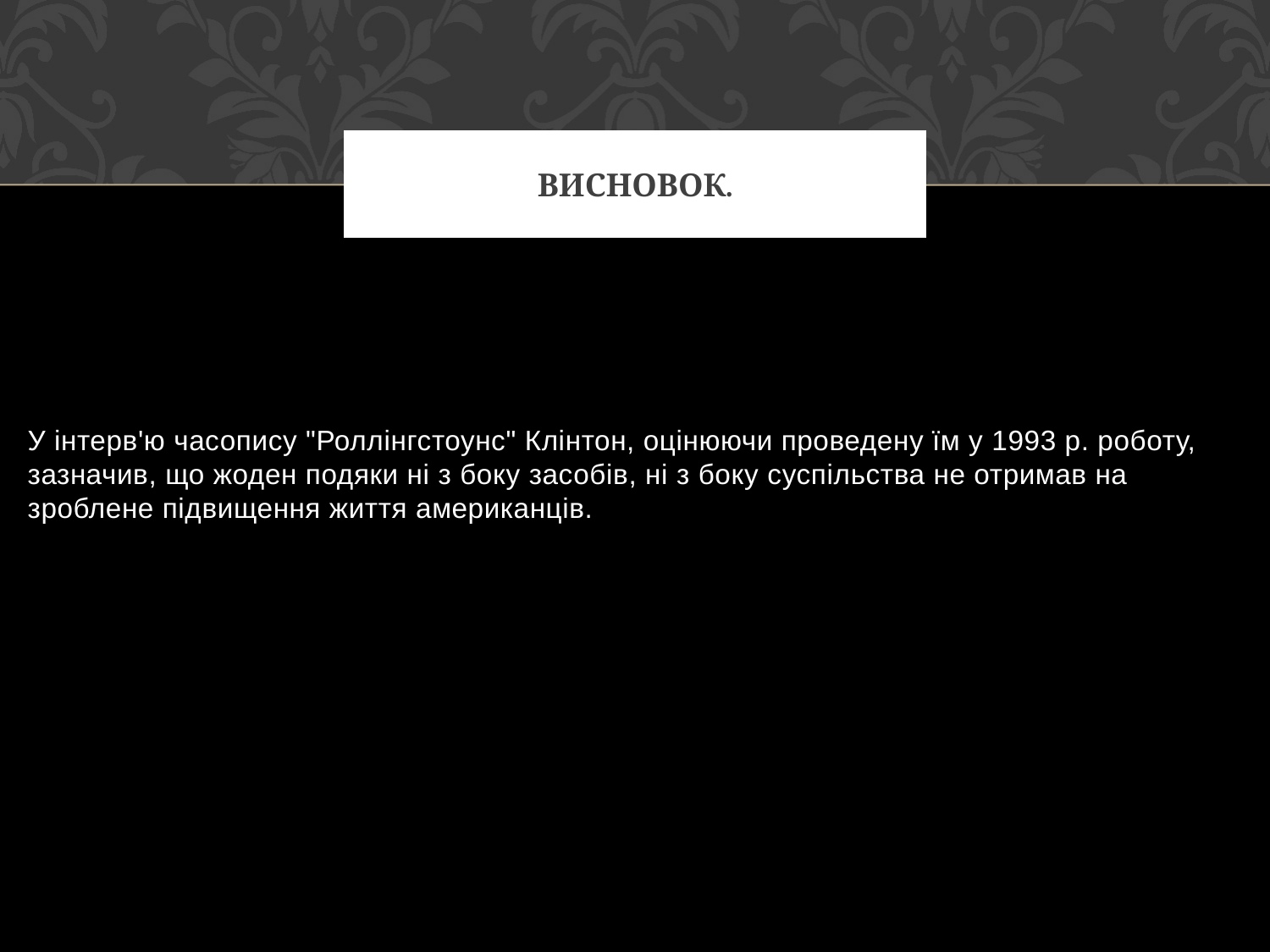

# Висновок.
У інтерв'ю часопису "Роллінгстоунс" Клінтон, оцінюючи проведену їм у 1993 р. роботу, зазначив, що жоден подяки ні з боку засобів, ні з боку суспільства не отримав на зроблене підвищення життя американців.